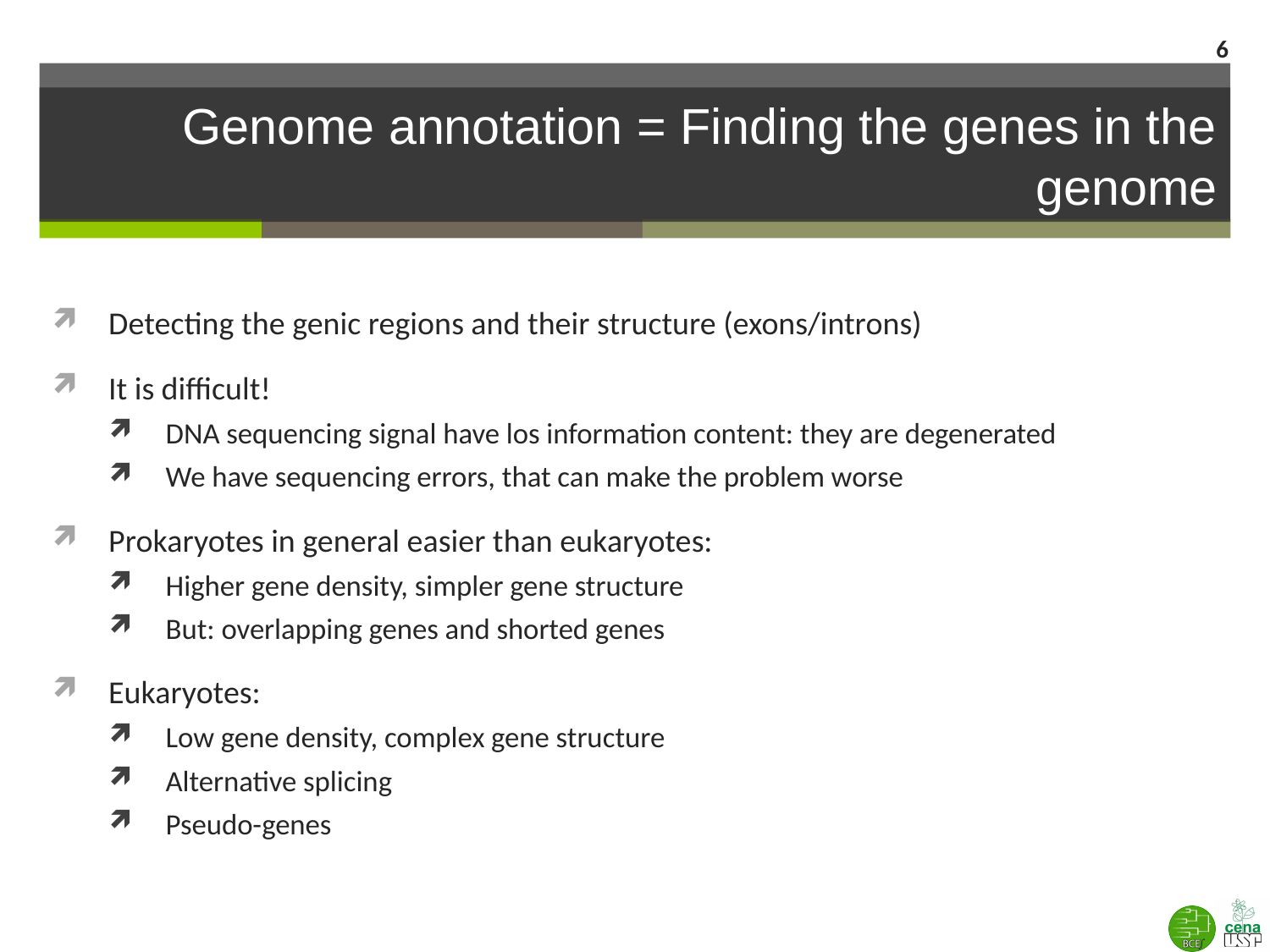

6
# Genome annotation = Finding the genes in the genome
Detecting the genic regions and their structure (exons/introns)
It is difficult!
DNA sequencing signal have los information content: they are degenerated
We have sequencing errors, that can make the problem worse
Prokaryotes in general easier than eukaryotes:
Higher gene density, simpler gene structure
But: overlapping genes and shorted genes
Eukaryotes:
Low gene density, complex gene structure
Alternative splicing
Pseudo-genes